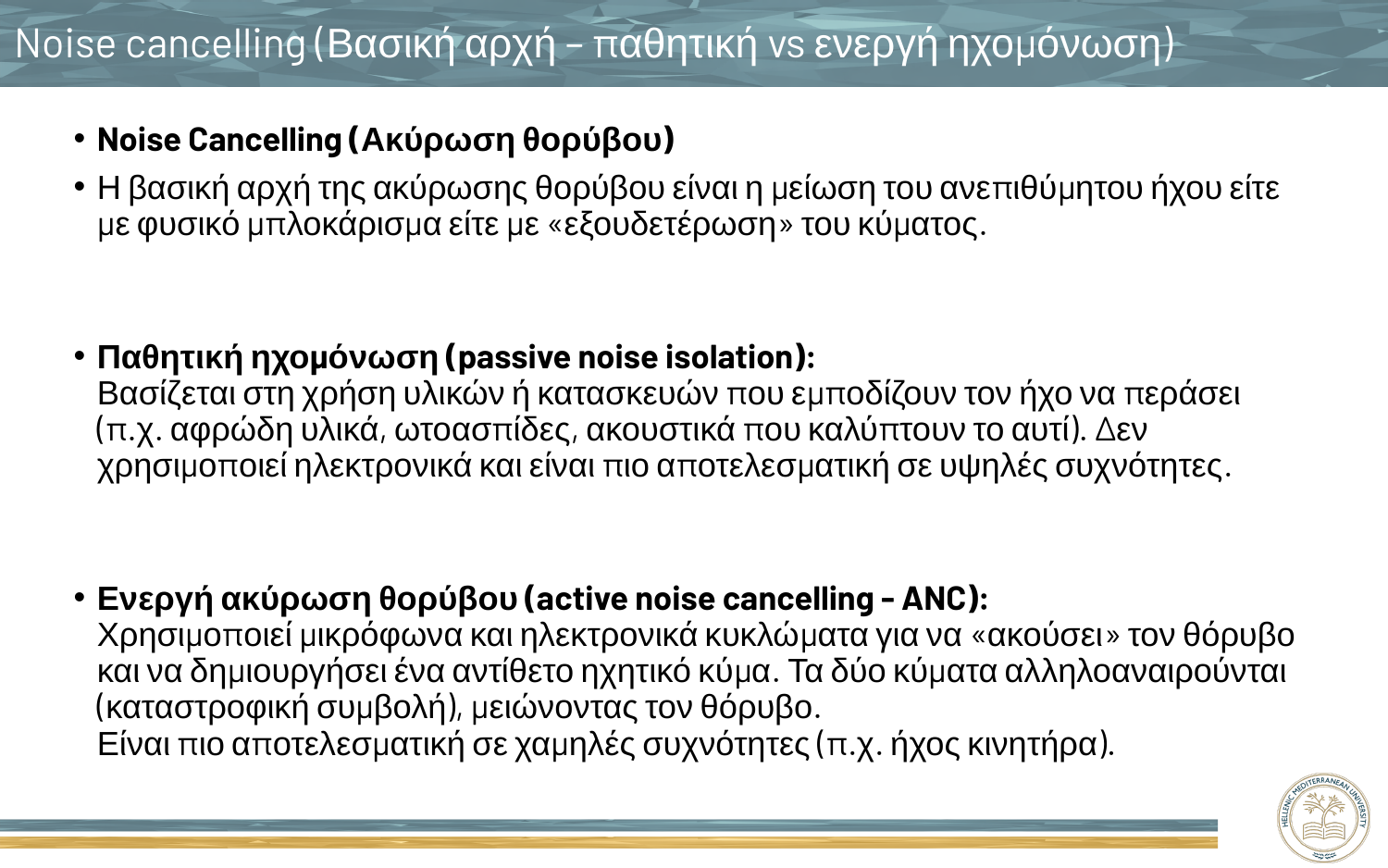

# Noise cancelling (Βασική αρχή – παθητική vs ενεργή ηχομόνωση)
Noise Cancelling (Ακύρωση θορύβου)
Η βασική αρχή της ακύρωσης θορύβου είναι η μείωση του ανεπιθύμητου ήχου είτε με φυσικό μπλοκάρισμα είτε με «εξουδετέρωση» του κύματος.

Παθητική ηχομόνωση (passive noise isolation):
Βασίζεται στη χρήση υλικών ή κατασκευών που εμποδίζουν τον ήχο να περάσει (π.χ. αφρώδη υλικά, ωτοασπίδες, ακουστικά που καλύπτουν το αυτί). Δεν χρησιμοποιεί ηλεκτρονικά και είναι πιο αποτελεσματική σε υψηλές συχνότητες.

Ενεργή ακύρωση θορύβου (active noise cancelling - ANC):
Χρησιμοποιεί μικρόφωνα και ηλεκτρονικά κυκλώματα για να «ακούσει» τον θόρυβο και να δημιουργήσει ένα αντίθετο ηχητικό κύμα. Τα δύο κύματα αλληλοαναιρούνται (καταστροφική συμβολή), μειώνοντας τον θόρυβο.
Είναι πιο αποτελεσματική σε χαμηλές συχνότητες (π.χ. ήχος κινητήρα).